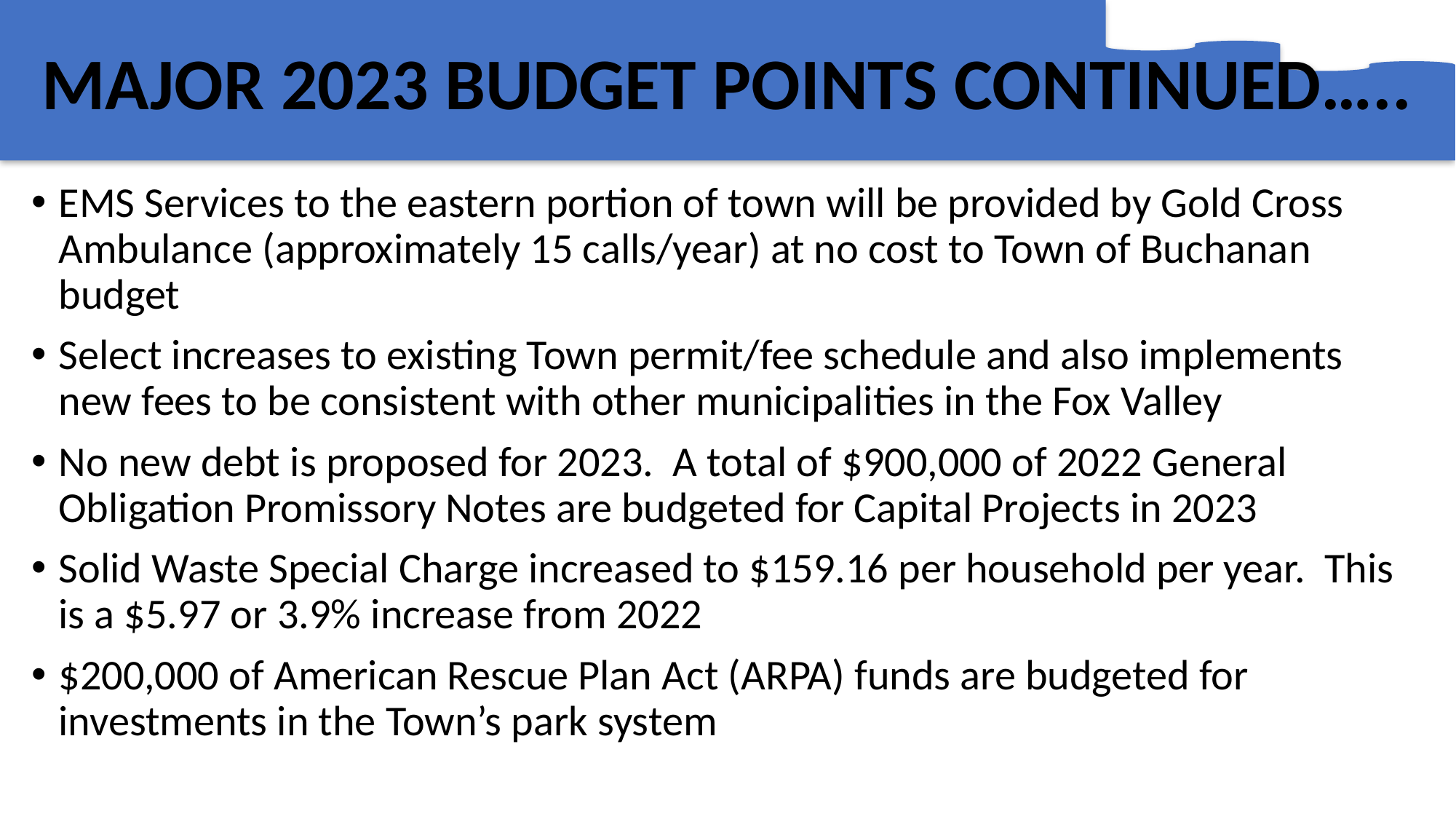

MAJOR 2023 BUDGET POINTS CONTINUED…..
EMS Services to the eastern portion of town will be provided by Gold Cross Ambulance (approximately 15 calls/year) at no cost to Town of Buchanan budget
Select increases to existing Town permit/fee schedule and also implements new fees to be consistent with other municipalities in the Fox Valley
No new debt is proposed for 2023.  A total of $900,000 of 2022 General Obligation Promissory Notes are budgeted for Capital Projects in 2023
Solid Waste Special Charge increased to $159.16 per household per year.  This is a $5.97 or 3.9% increase from 2022
$200,000 of American Rescue Plan Act (ARPA) funds are budgeted for investments in the Town’s park system